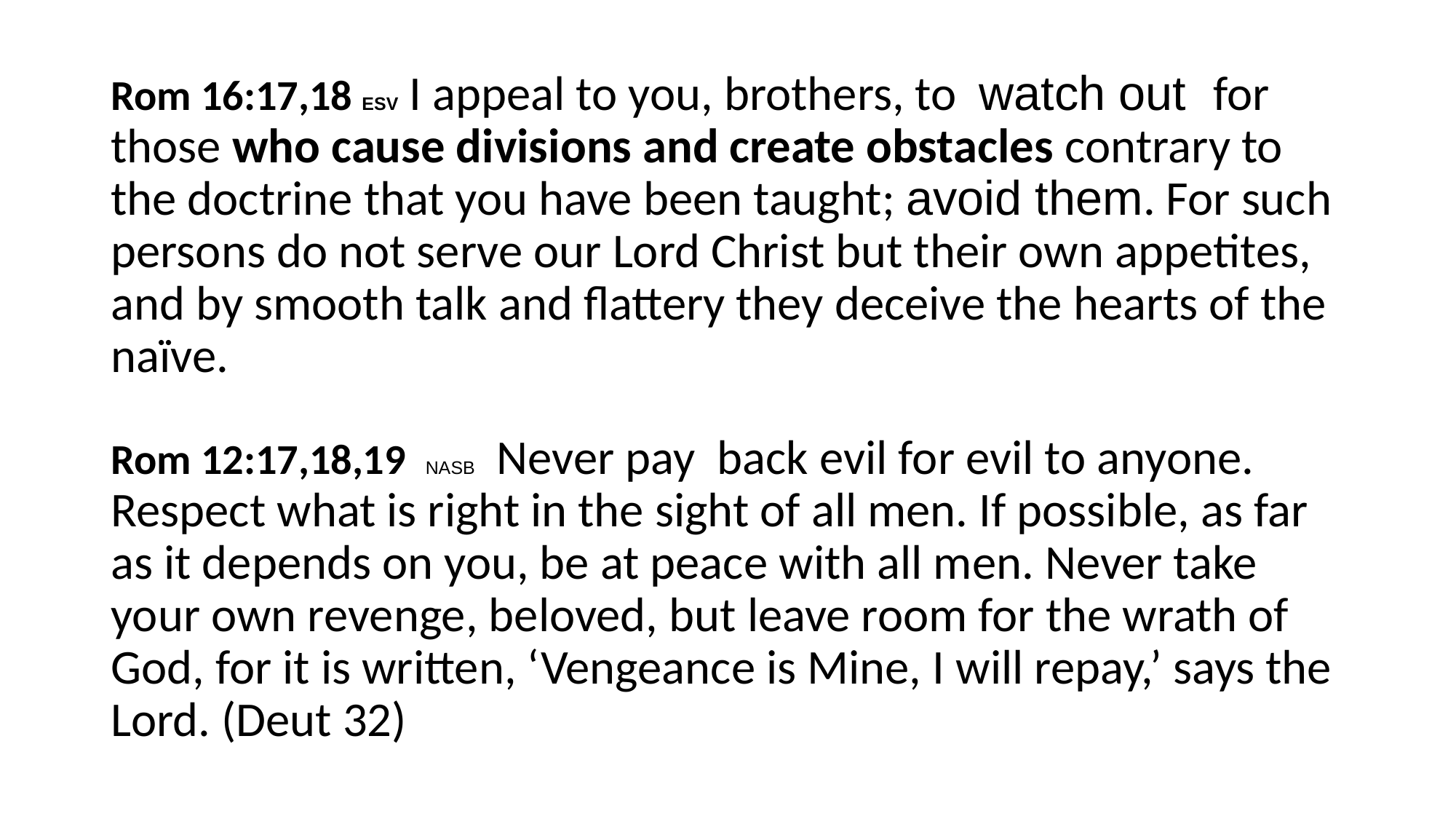

#
Rom 16:17,18 ESV I appeal to you, brothers, to  watch out  for those who cause divisions and create obstacles contrary to the doctrine that you have been taught; avoid them. For such persons do not serve our Lord Christ but their own appetites, and by smooth talk and flattery they deceive the hearts of the naïve.

Rom 12:17,18,19  NASB  Never pay  back evil for evil to anyone. Respect what is right in the sight of all men. If possible, as far as it depends on you, be at peace with all men. Never take your own revenge, beloved, but leave room for the wrath of God, for it is written, ‘Vengeance is Mine, I will repay,’ says the Lord. (Deut 32)